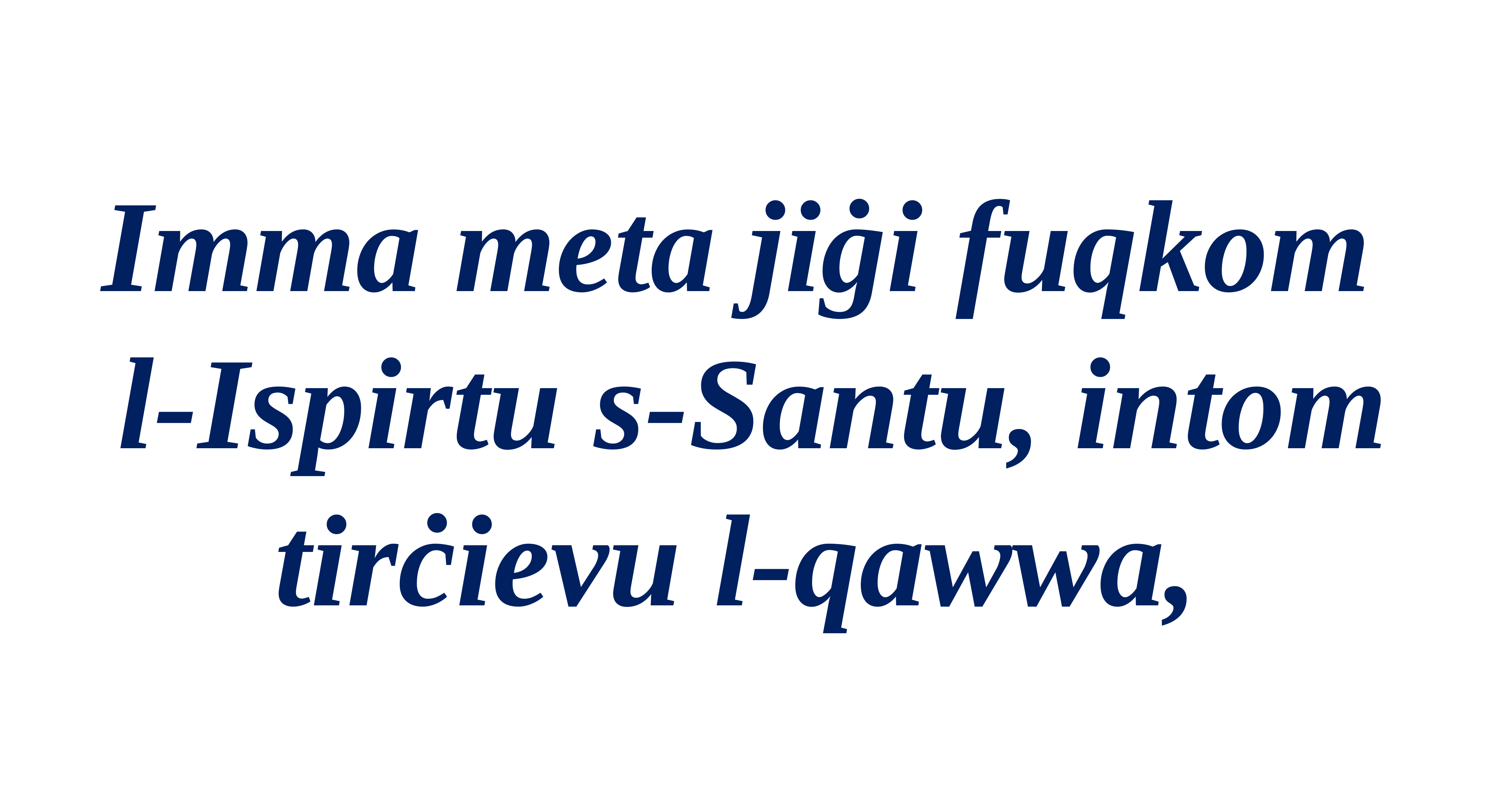

Imma meta jiġi fuqkom
l-Ispirtu s-Santu, intom tirċievu l-qawwa,